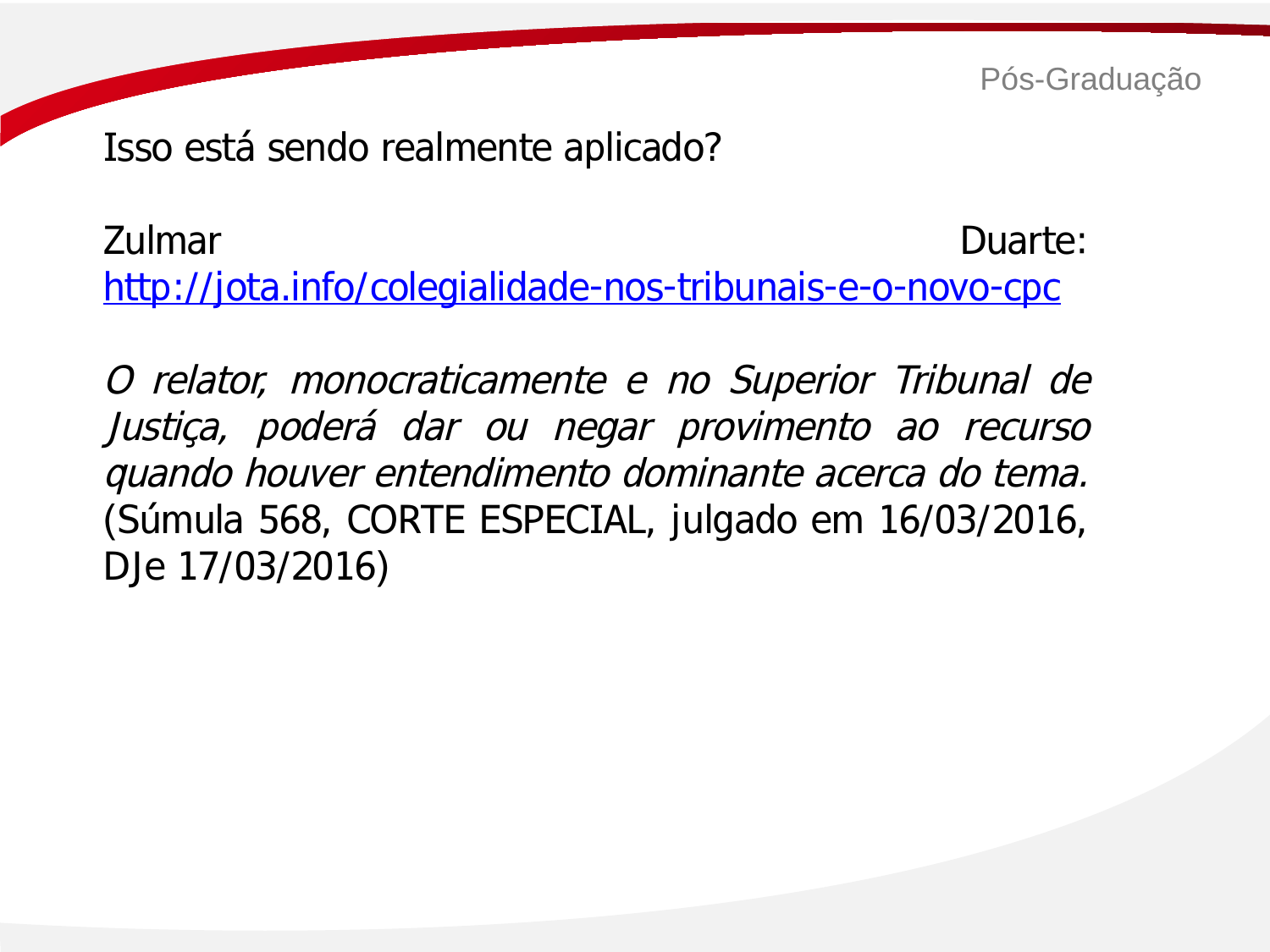

# Pós-Graduação

Isso está sendo realmente aplicado?

Zulmar Duarte: http://jota.info/colegialidade-nos-tribunais-e-o-novo-cpc

O relator, monocraticamente e no Superior Tribunal de Justiça, poderá dar ou negar provimento ao recurso quando houver entendimento dominante acerca do tema. (Súmula 568, CORTE ESPECIAL, julgado em 16/03/2016, DJe 17/03/2016)